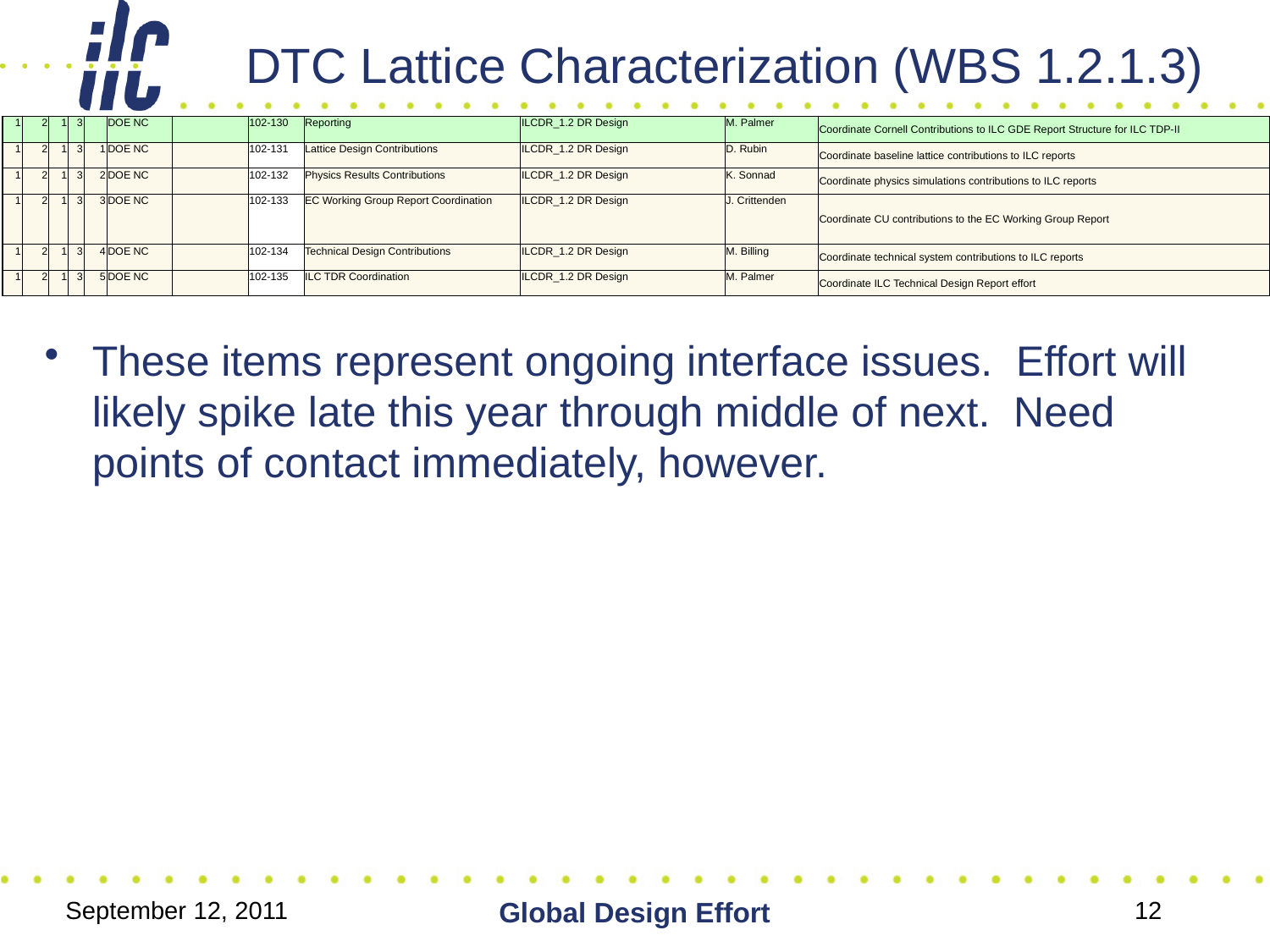

# DTC Lattice Characterization (WBS 1.2.1.3)
| 1 | 2 | 1 | 3 |  | DOE NC |  | 102-130 | Reporting | ILCDR\_1.2 DR Design | M. Palmer | Coordinate Cornell Contributions to ILC GDE Report Structure for ILC TDP-II |
| --- | --- | --- | --- | --- | --- | --- | --- | --- | --- | --- | --- |
| 1 | 2 | 1 | 3 | 1 | DOE NC |  | 102-131 | Lattice Design Contributions | ILCDR\_1.2 DR Design | D. Rubin | Coordinate baseline lattice contributions to ILC reports |
| 1 | 2 | 1 | 3 | 2 | DOE NC |  | 102-132 | Physics Results Contributions | ILCDR\_1.2 DR Design | K. Sonnad | Coordinate physics simulations contributions to ILC reports |
| 1 | 2 | 1 | 3 | 3 | DOE NC |  | 102-133 | EC Working Group Report Coordination | ILCDR\_1.2 DR Design | J. Crittenden | Coordinate CU contributions to the EC Working Group Report |
| 1 | 2 | 1 | 3 | 4 | DOE NC |  | 102-134 | Technical Design Contributions | ILCDR\_1.2 DR Design | M. Billing | Coordinate technical system contributions to ILC reports |
| 1 | 2 | 1 | 3 | 5 | DOE NC |  | 102-135 | ILC TDR Coordination | ILCDR\_1.2 DR Design | M. Palmer | Coordinate ILC Technical Design Report effort |
These items represent ongoing interface issues.  Effort will likely spike late this year through middle of next.  Need points of contact immediately, however.
September 12, 2011
Global Design Effort
12